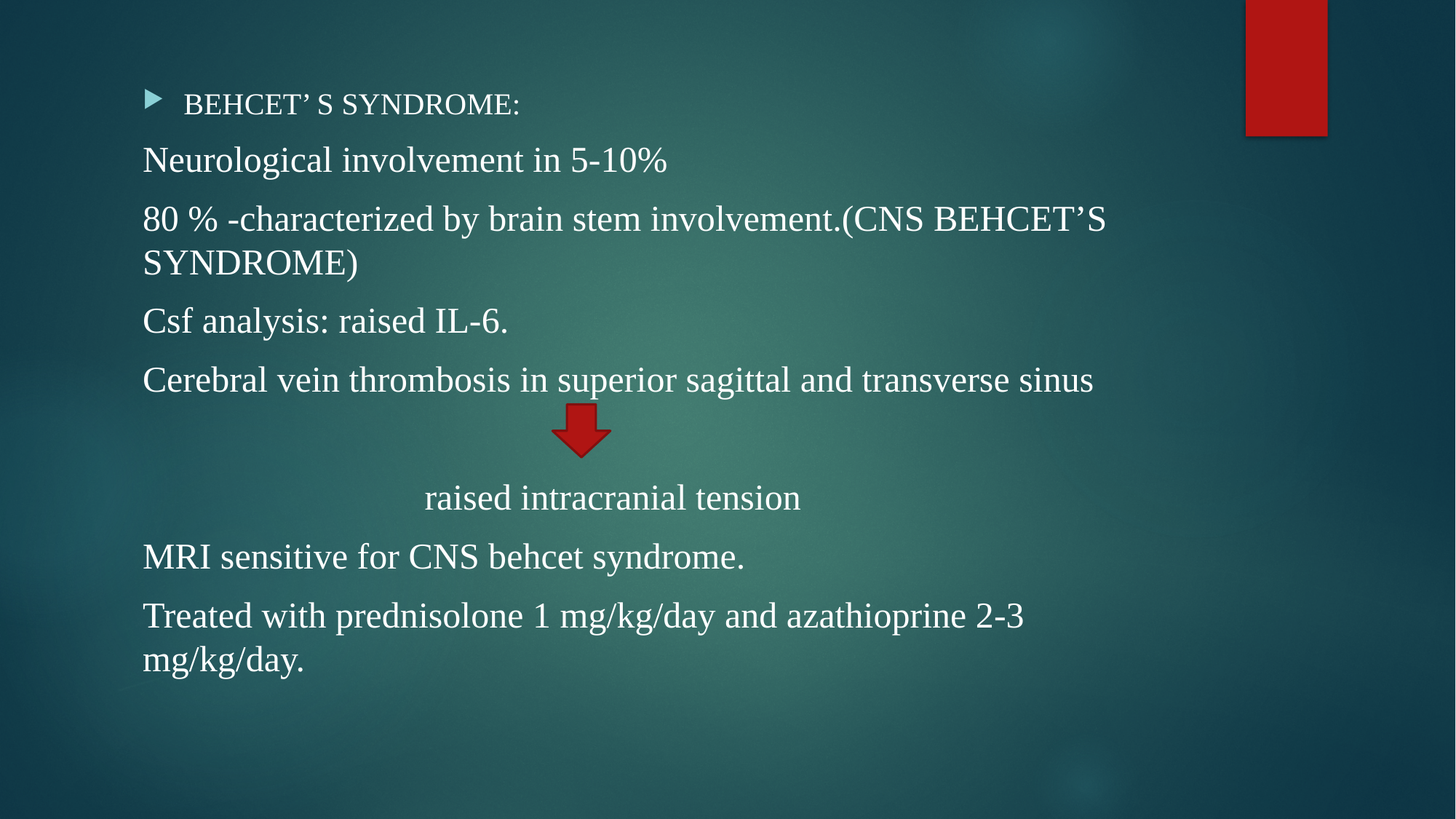

#
BEHCET’ S SYNDROME:
Neurological involvement in 5-10%
80 % -characterized by brain stem involvement.(CNS BEHCET’S SYNDROME)
Csf analysis: raised IL-6.
Cerebral vein thrombosis in superior sagittal and transverse sinus

                               raised intracranial tension
MRI sensitive for CNS behcet syndrome.
Treated with prednisolone 1 mg/kg/day and azathioprine 2-3 mg/kg/day.